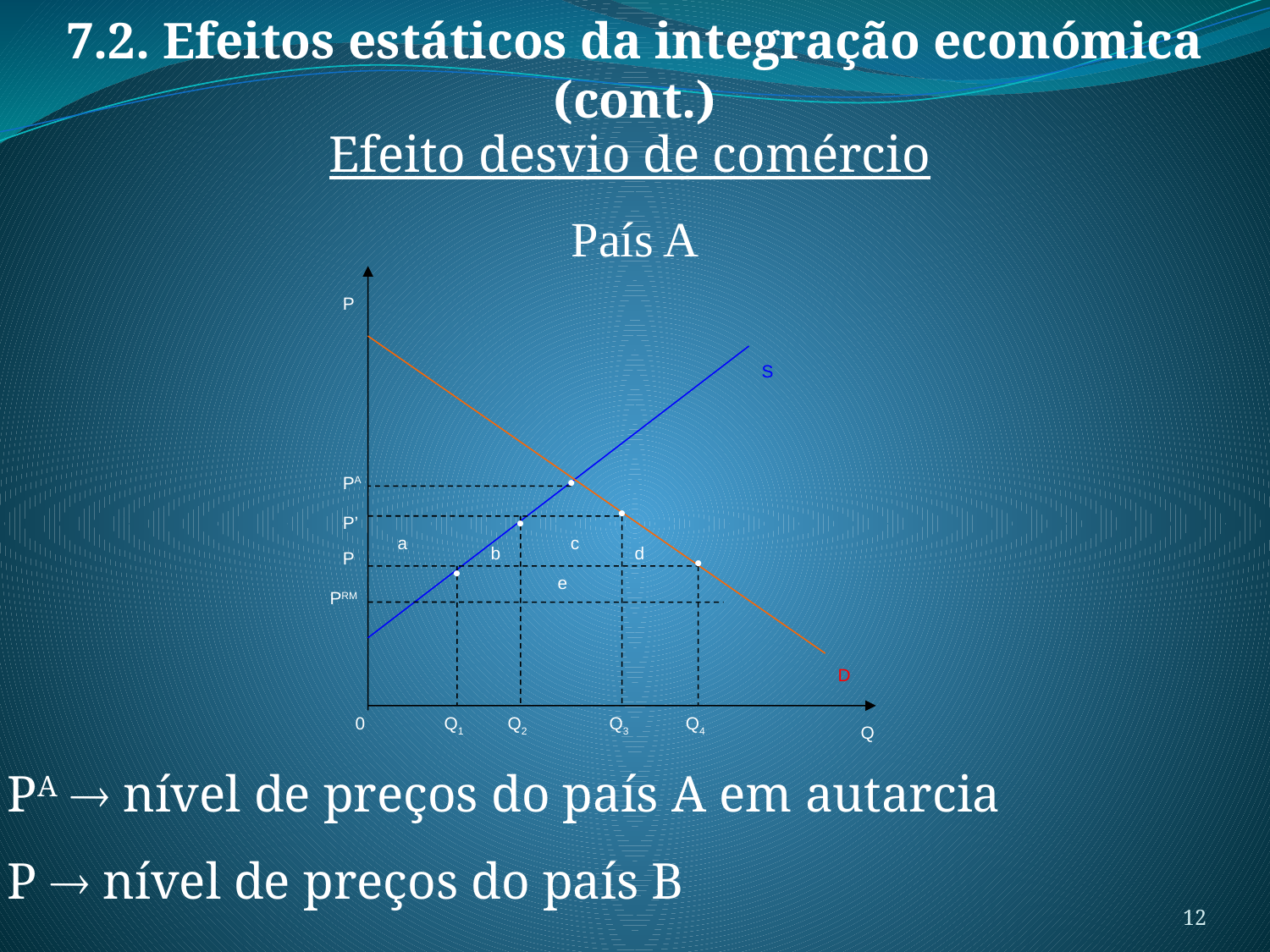

7.2. Efeitos estáticos da integração económica (cont.)

Efeito desvio de comércio
País A

P

S
PA
  •

  •
P’
  •

a
c
b
d
P
  •
  •
e

PRM

D
0

Q1
Q2
Q3
Q4
Q
PA → nível de preços do país A em autarcia
P → nível de preços do país B
12